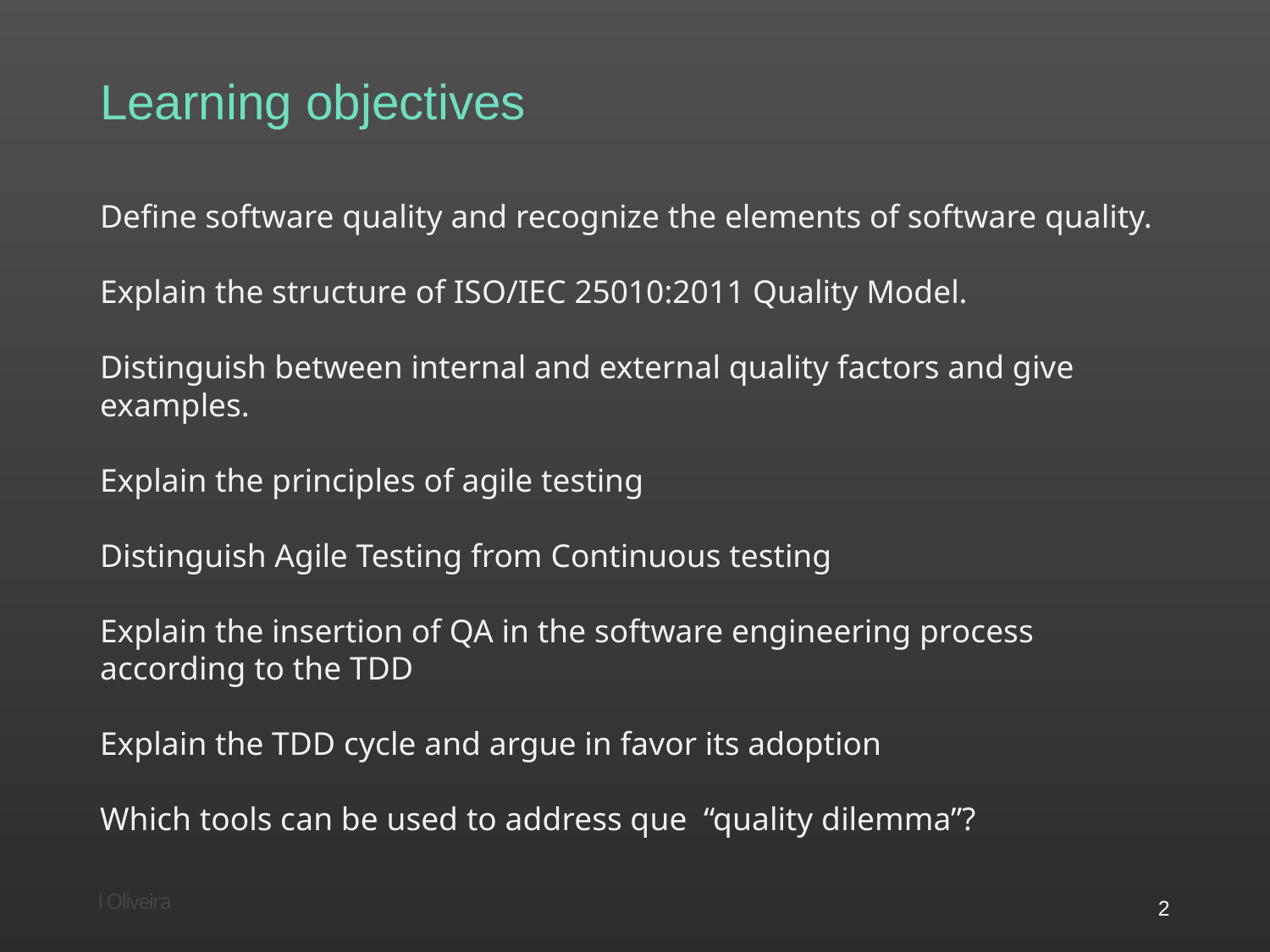

# Learning objectives
Define software quality and recognize the elements of software quality.
Explain the structure of ISO/IEC 25010:2011 Quality Model.
Distinguish between internal and external quality factors and give examples.
Explain the principles of agile testing
Distinguish Agile Testing from Continuous testing
Explain the insertion of QA in the software engineering process according to the TDD
Explain the TDD cycle and argue in favor its adoption
Which tools can be used to address que  “quality dilemma”?

2
I Oliveira